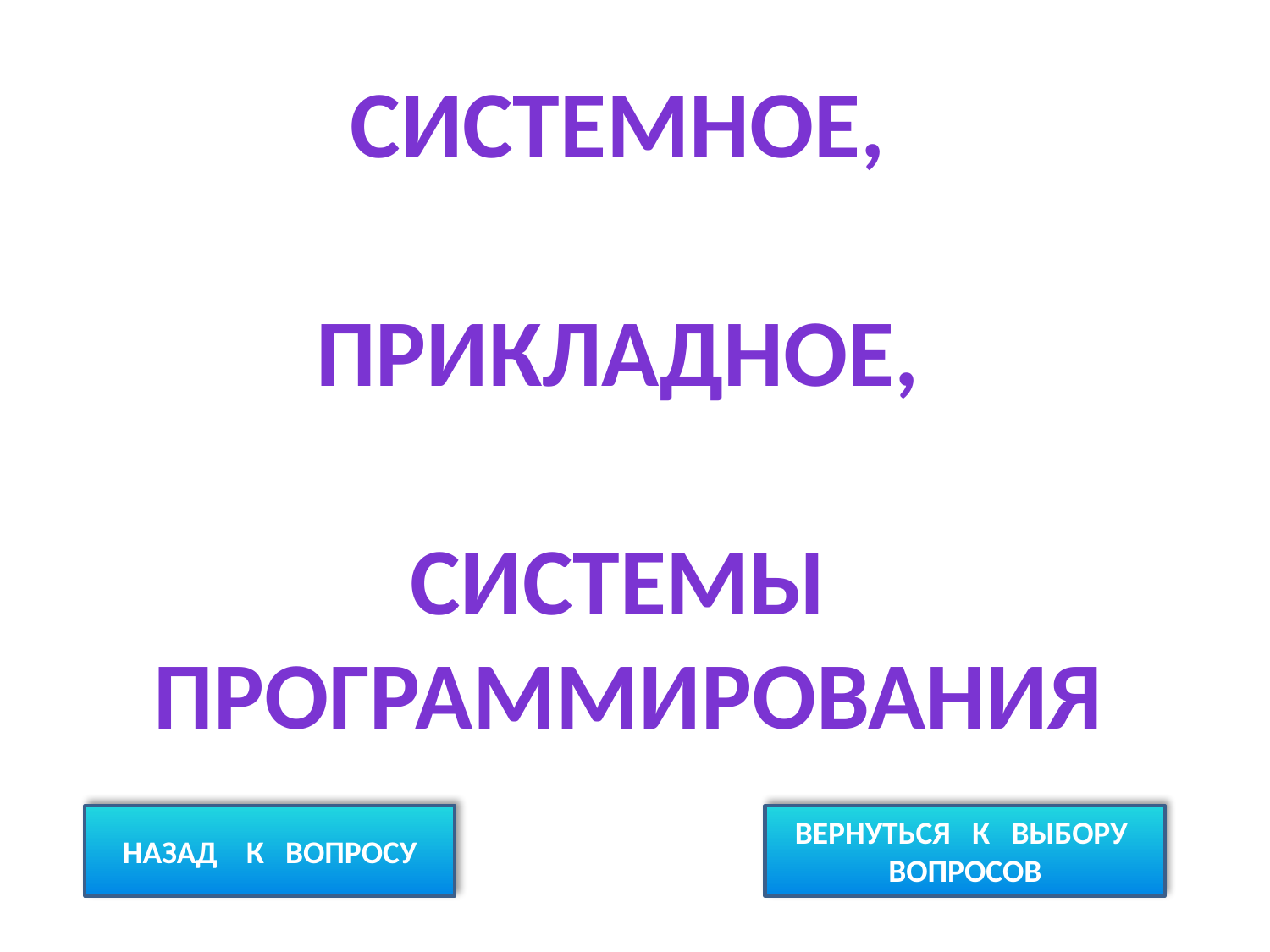

системное,

прикладное,

системы
программирования
НАЗАД    К   ВОПРОСУ
ВЕРНУТЬСЯ   К   ВЫБОРУ  ВОПРОСОВ